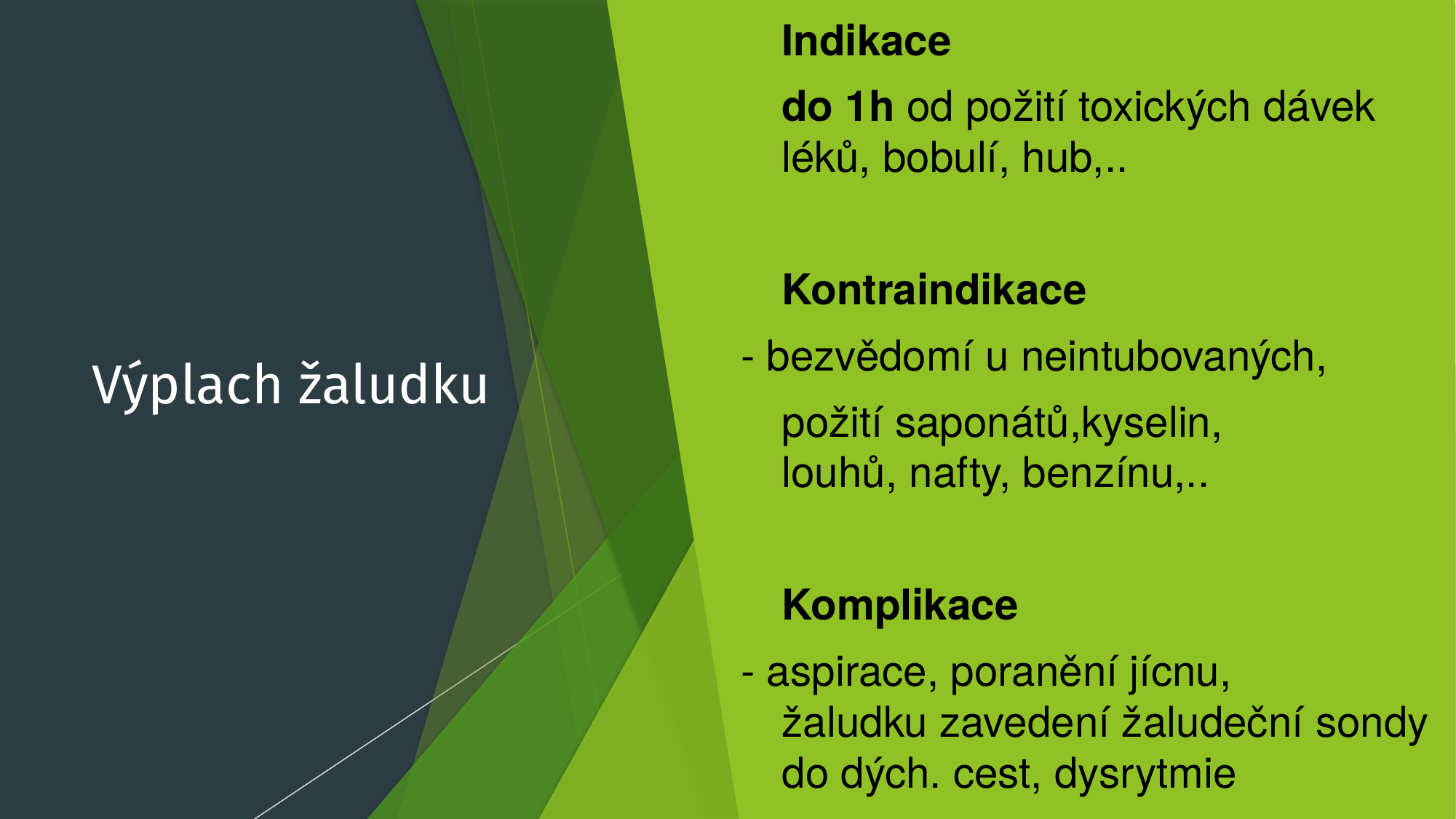

# Výplach žaludku
Indikace
do 1h od požití toxických dávek léků, bobulí, hub,..

Kontraindikace
- bezvědomí u neintubovaných,
požití saponátů,kyselin, louhů, nafty, benzínu,..

Komplikace
- aspirace, poranění jícnu, žaludku zavedení žaludeční sondy do dých. cest, dysrytmie